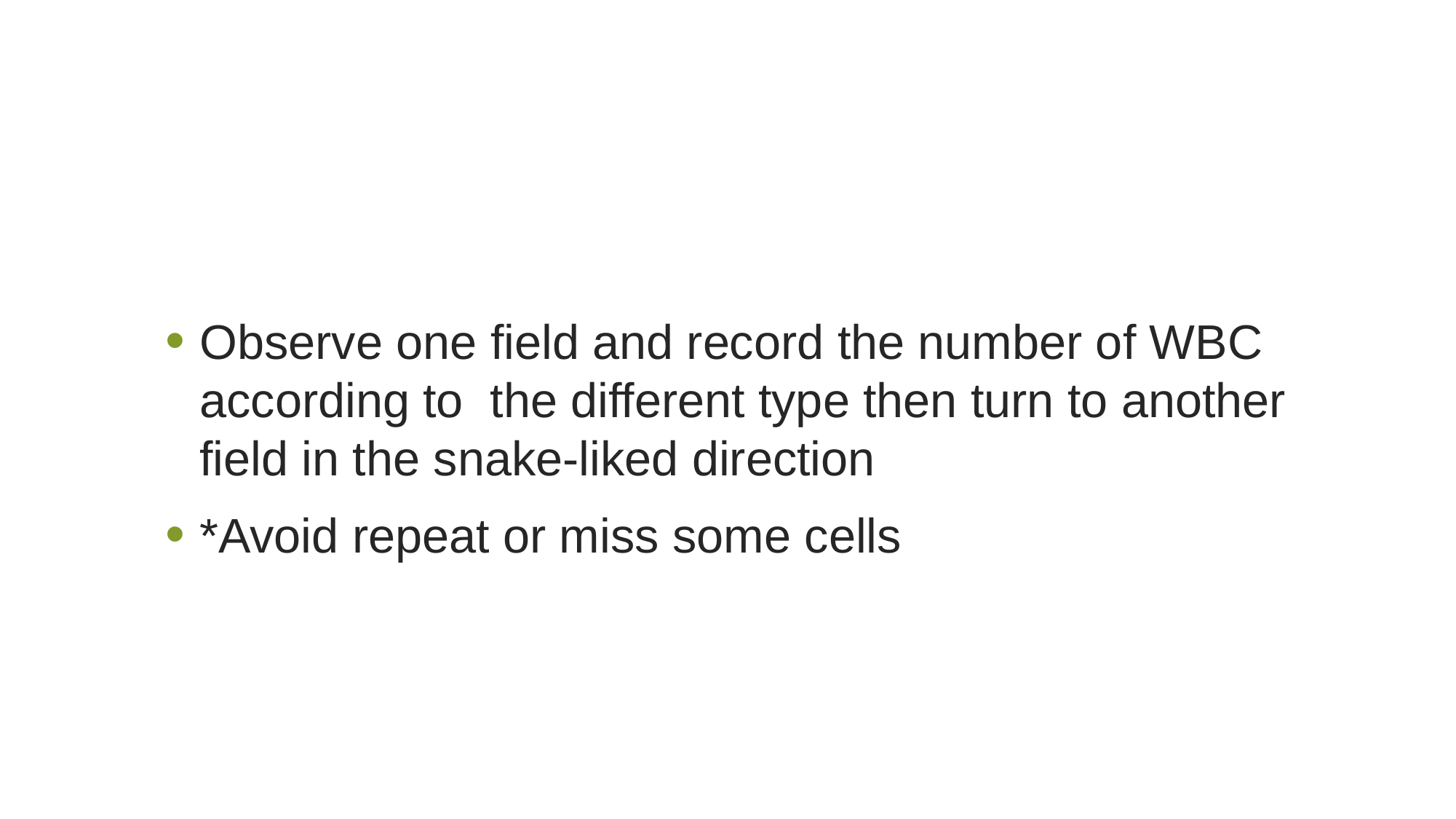

#
Observe one field and record the number of WBC according to  the different type then turn to another field in the snake-liked direction
*Avoid repeat or miss some cells